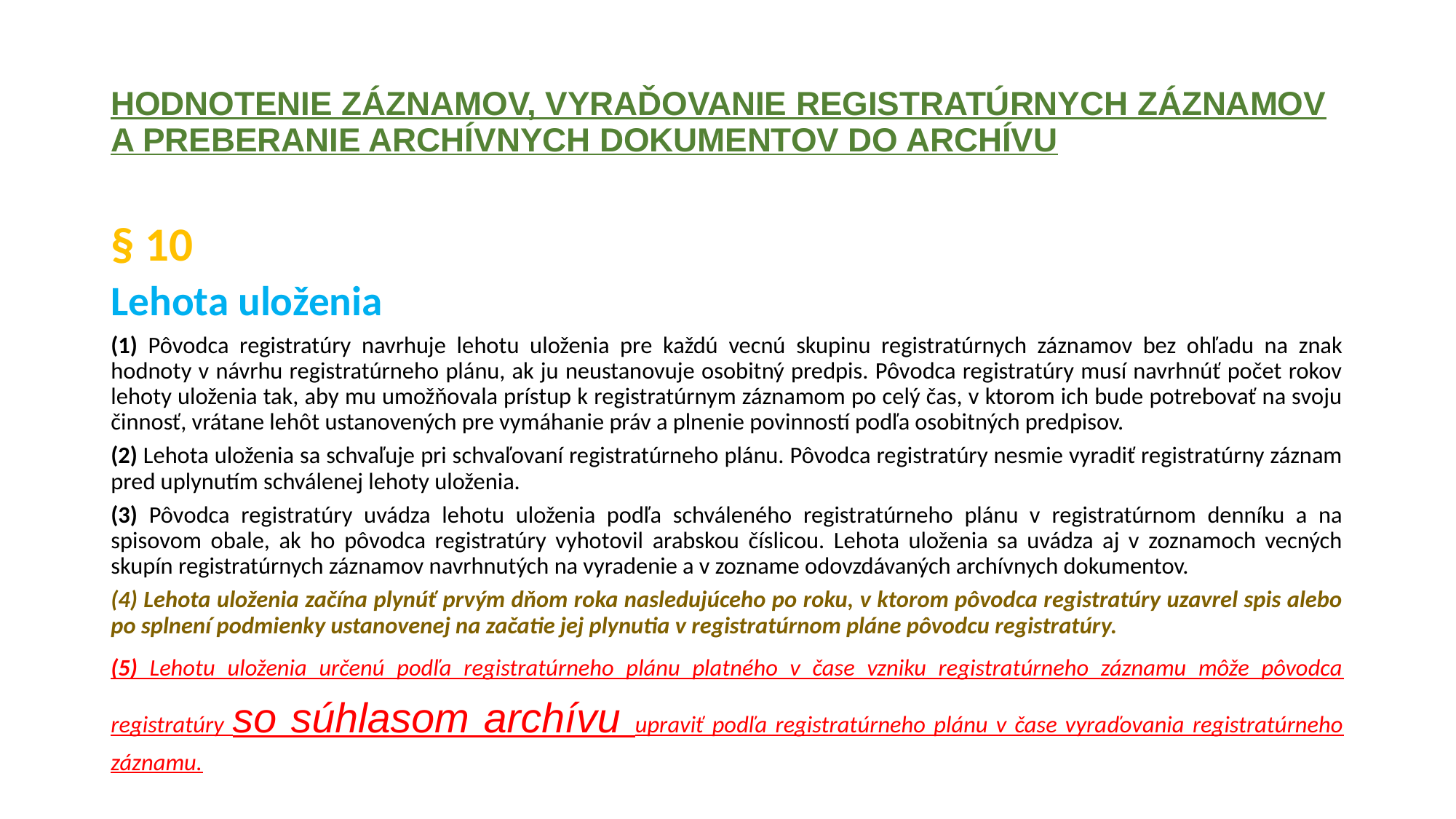

# HODNOTENIE ZÁZNAMOV, VYRAĎOVANIE REGISTRATÚRNYCH ZÁZNAMOV A PREBERANIE ARCHÍVNYCH DOKUMENTOV DO ARCHÍVU
§ 10
Lehota uloženia
(1) Pôvodca registratúry navrhuje lehotu uloženia pre každú vecnú skupinu registratúrnych záznamov bez ohľadu na znak hodnoty v návrhu registratúrneho plánu, ak ju neustanovuje osobitný predpis. Pôvodca registratúry musí navrhnúť počet rokov lehoty uloženia tak, aby mu umožňovala prístup k registratúrnym záznamom po celý čas, v ktorom ich bude potrebovať na svoju činnosť, vrátane lehôt ustanovených pre vymáhanie práv a plnenie povinností podľa osobitných predpisov.
(2) Lehota uloženia sa schvaľuje pri schvaľovaní registratúrneho plánu. Pôvodca registratúry nesmie vyradiť registratúrny záznam pred uplynutím schválenej lehoty uloženia.
(3) Pôvodca registratúry uvádza lehotu uloženia podľa schváleného registratúrneho plánu v registratúrnom denníku a na spisovom obale, ak ho pôvodca registratúry vyhotovil arabskou číslicou. Lehota uloženia sa uvádza aj v zoznamoch vecných skupín registratúrnych záznamov navrhnutých na vyradenie a v zozname odovzdávaných archívnych dokumentov.
(4) Lehota uloženia začína plynúť prvým dňom roka nasledujúceho po roku, v ktorom pôvodca registratúry uzavrel spis alebo po splnení podmienky ustanovenej na začatie jej plynutia v registratúrnom pláne pôvodcu registratúry.
(5) Lehotu uloženia určenú podľa registratúrneho plánu platného v čase vzniku registratúrneho záznamu môže pôvodca registratúry so súhlasom archívu upraviť podľa registratúrneho plánu v čase vyraďovania registratúrneho záznamu.